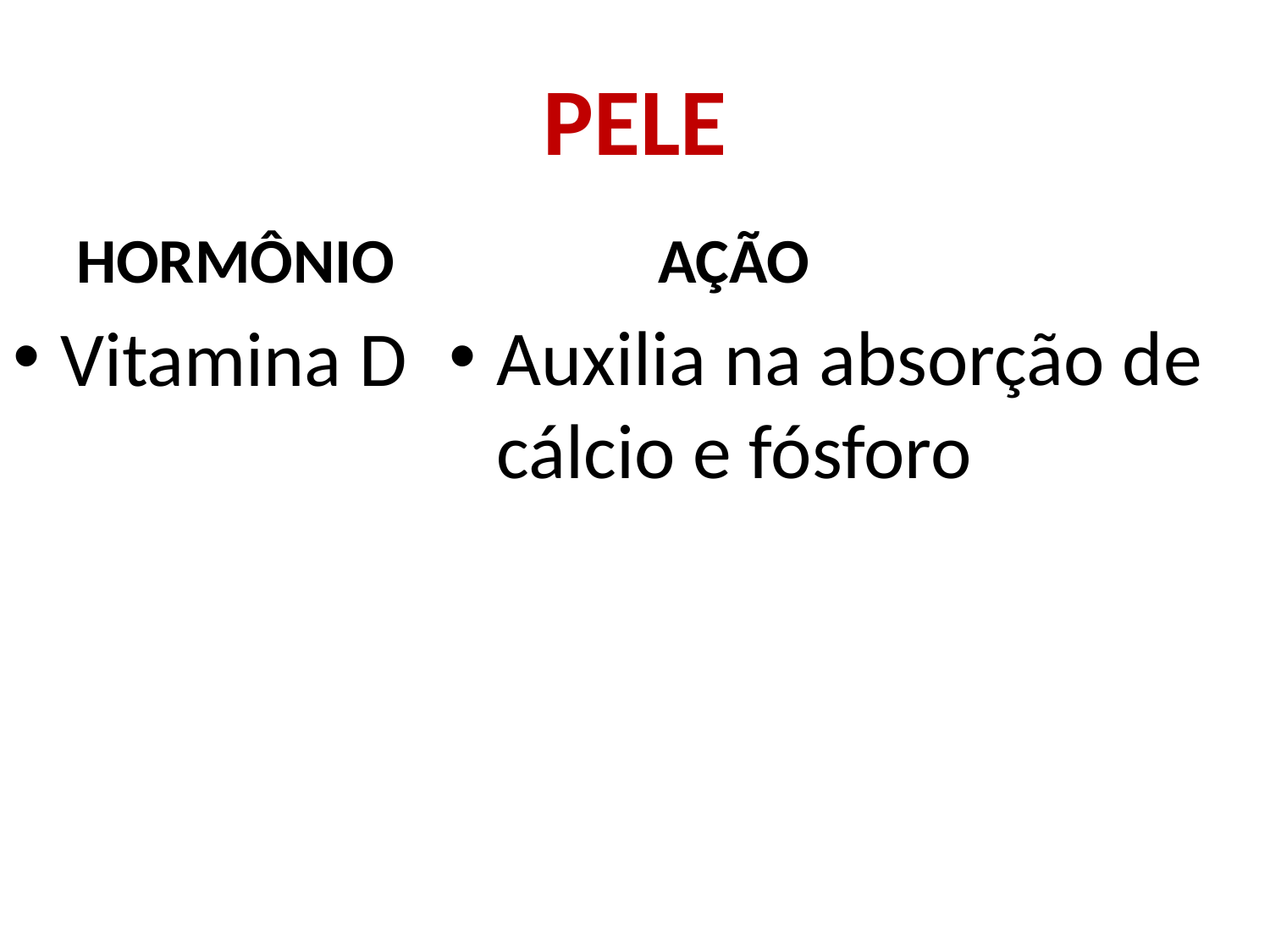

# PELE
HORMÔNIO
AÇÃO
Vitamina D

Auxilia na absorção de cálcio e fósforo